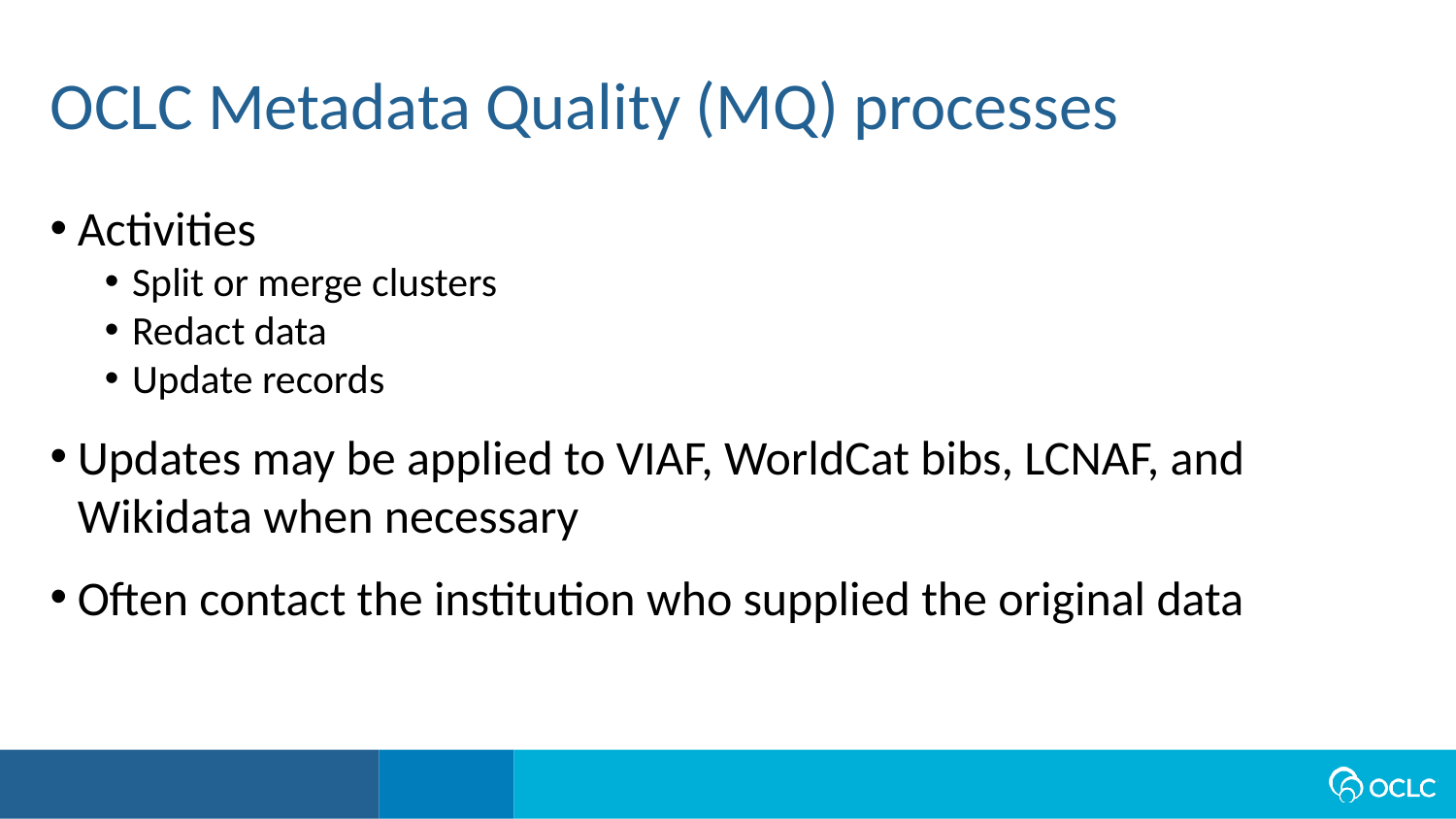

# OCLC Metadata Quality (MQ) processes
Activities
Split or merge clusters
Redact data
Update records
Updates may be applied to VIAF, WorldCat bibs, LCNAF, and Wikidata when necessary
Often contact the institution who supplied the original data